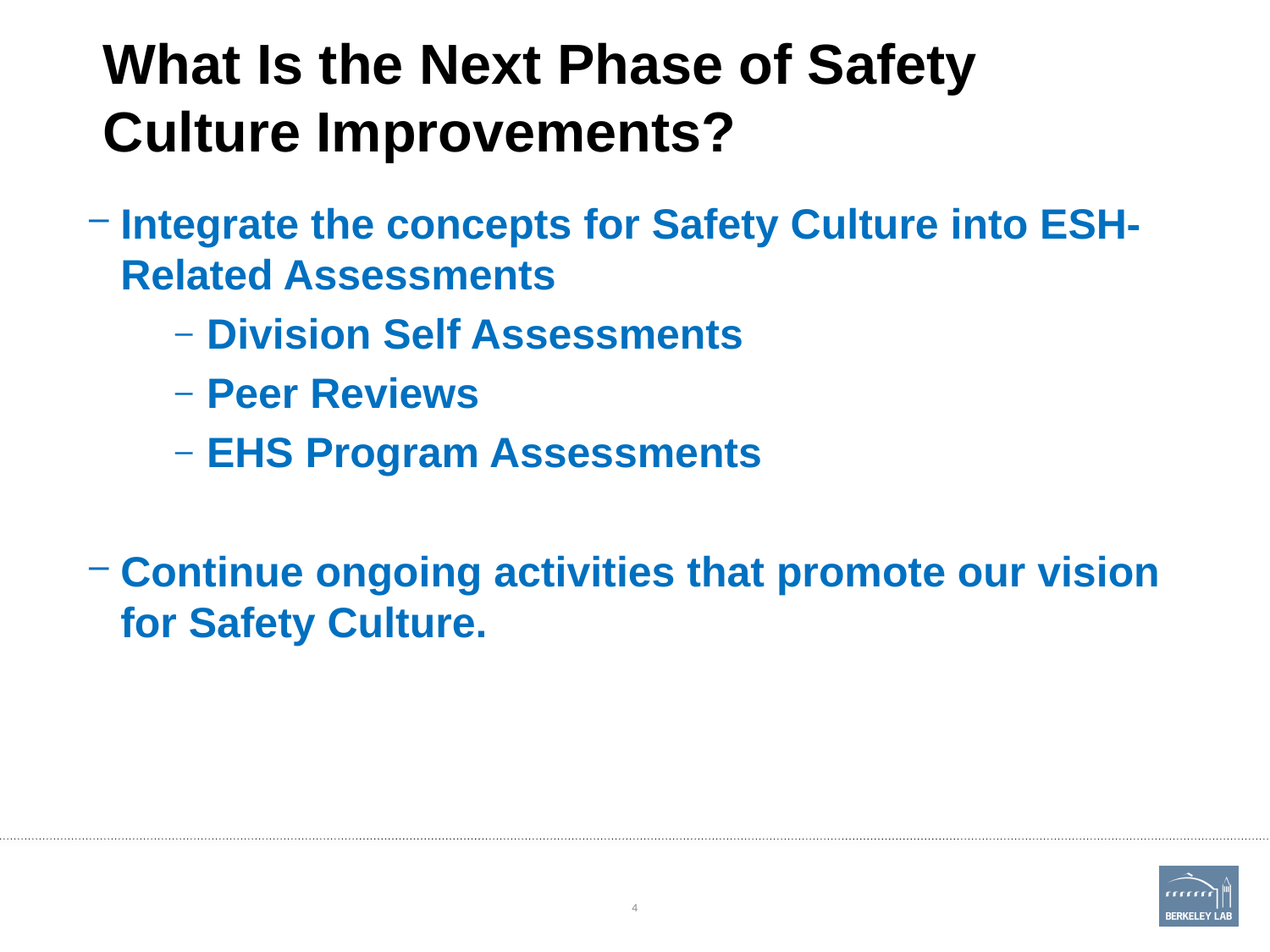

# What Is the Next Phase of Safety Culture Improvements?
Integrate the concepts for Safety Culture into ESH-Related Assessments
Division Self Assessments
Peer Reviews
EHS Program Assessments

Continue ongoing activities that promote our vision for Safety Culture.

4